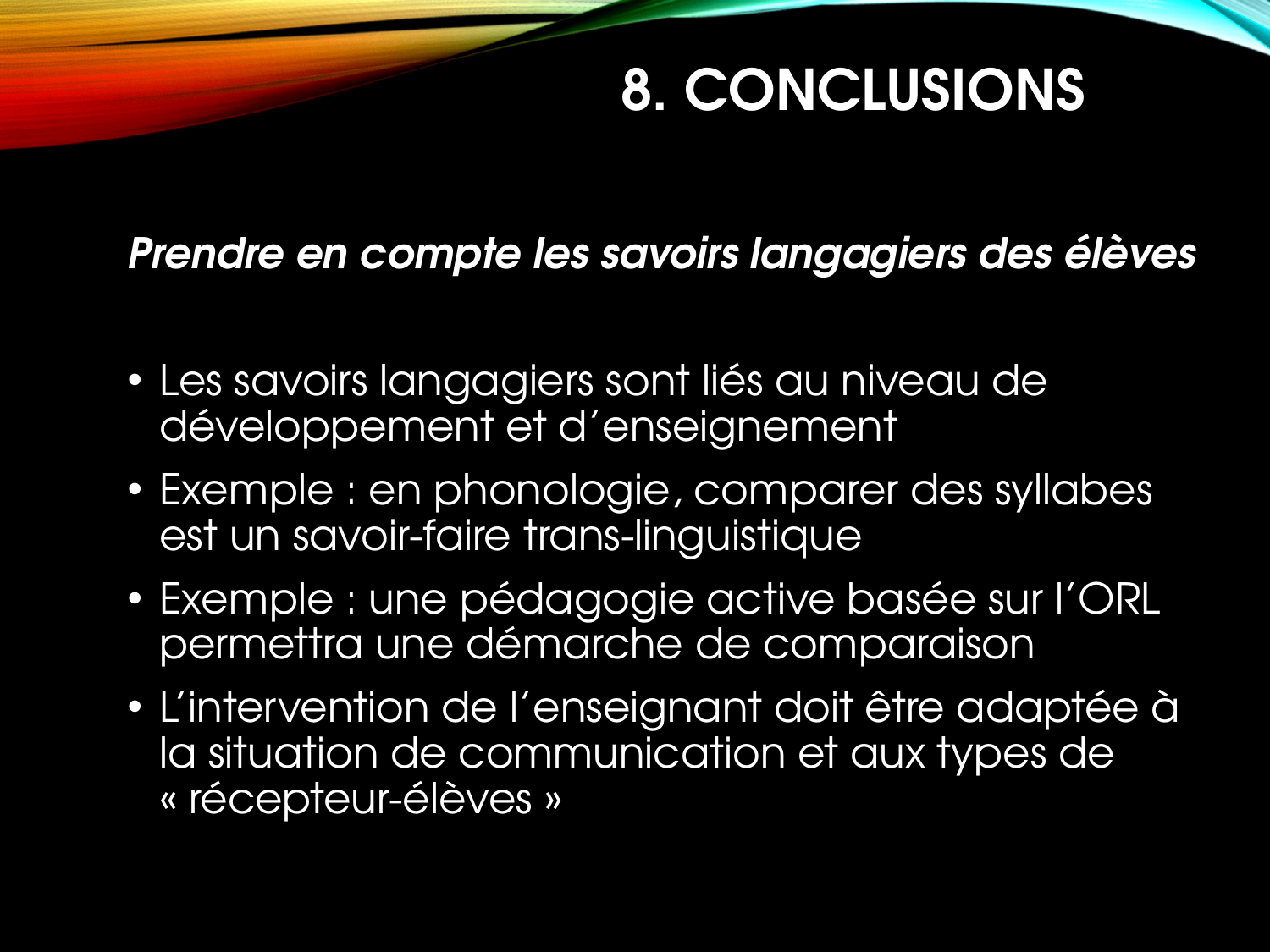

# 8. Conclusions
Prendre en compte les savoirs langagiers des élèves

Les savoirs langagiers sont liés au niveau de développement et d’enseignement
Exemple : en phonologie, comparer des syllabes est un savoir-faire trans-linguistique
Exemple : une pédagogie active basée sur l’ORL permettra une démarche de comparaison
L’intervention de l’enseignant doit être adaptée à la situation de communication et aux types de « récepteur-élèves »